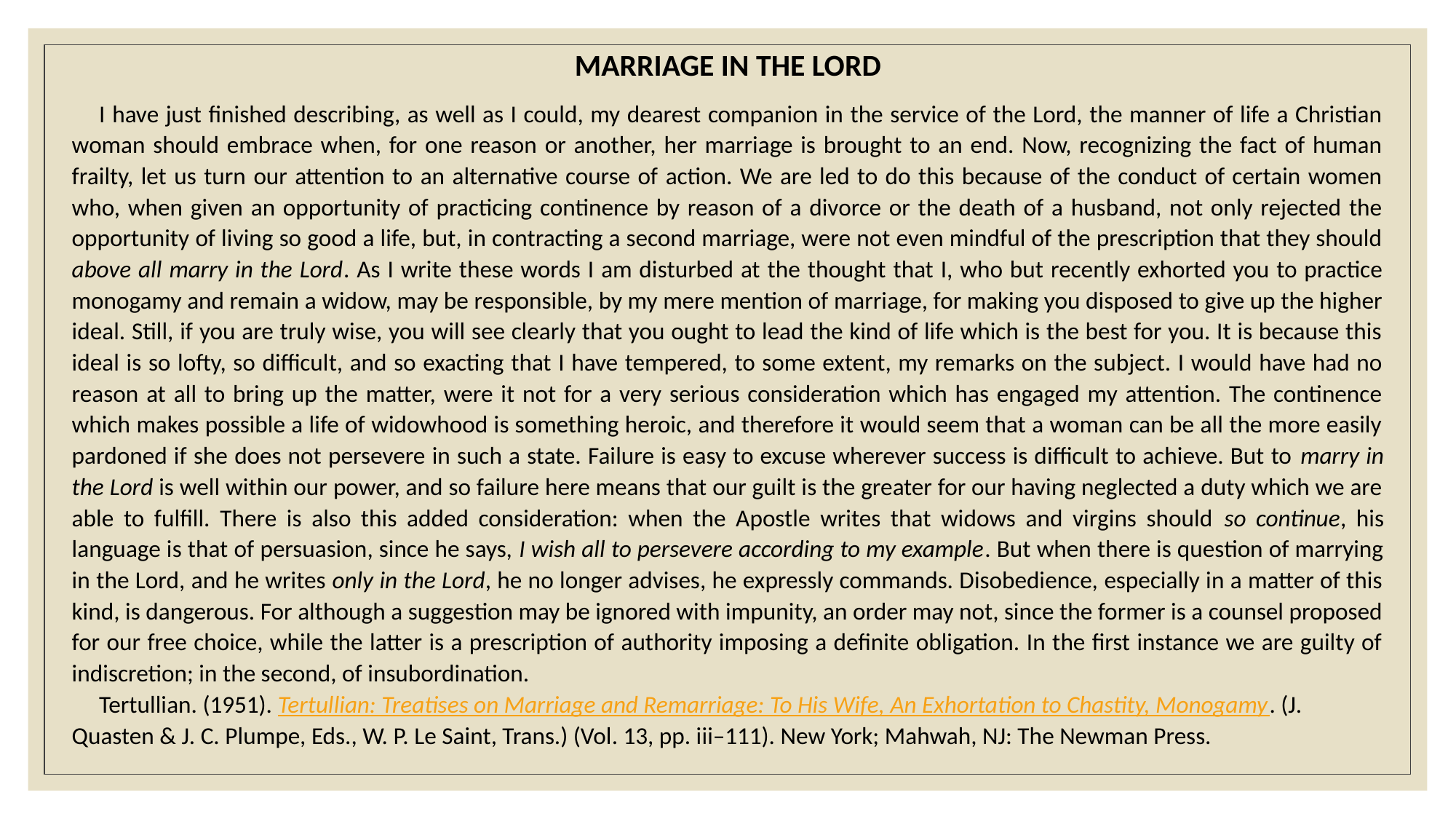

MARRIAGE IN THE LORD
I have just finished describing, as well as I could, my dearest companion in the service of the Lord, the manner of life a Christian woman should embrace when, for one reason or another, her marriage is brought to an end. Now, recognizing the fact of human frailty, let us turn our attention to an alternative course of action. We are led to do this because of the conduct of certain women who, when given an opportunity of practicing continence by reason of a divorce or the death of a husband, not only rejected the opportunity of living so good a life, but, in contracting a second marriage, were not even mindful of the prescription that they should above all marry in the Lord. As I write these words I am disturbed at the thought that I, who but recently exhorted you to practice monogamy and remain a widow, may be responsible, by my mere mention of marriage, for making you disposed to give up the higher ideal. Still, if you are truly wise, you will see clearly that you ought to lead the kind of life which is the best for you. It is because this ideal is so lofty, so difficult, and so exacting that I have tempered, to some extent, my remarks on the subject. I would have had no reason at all to bring up the matter, were it not for a very serious consideration which has engaged my attention. The continence which makes possible a life of widowhood is something heroic, and therefore it would seem that a woman can be all the more easily pardoned if she does not persevere in such a state. Failure is easy to excuse wherever success is difficult to achieve. But to marry in the Lord is well within our power, and so failure here means that our guilt is the greater for our having neglected a duty which we are able to fulfill. There is also this added consideration: when the Apostle writes that widows and virgins should so continue, his language is that of persuasion, since he says, I wish all to persevere according to my example. But when there is question of marrying in the Lord, and he writes only in the Lord, he no longer advises, he expressly commands. Disobedience, especially in a matter of this kind, is dangerous. For although a suggestion may be ignored with impunity, an order may not, since the former is a counsel proposed for our free choice, while the latter is a prescription of authority imposing a definite obligation. In the first instance we are guilty of indiscretion; in the second, of insubordination.
Tertullian. (1951). Tertullian: Treatises on Marriage and Remarriage: To His Wife, An Exhortation to Chastity, Monogamy. (J. Quasten & J. C. Plumpe, Eds., W. P. Le Saint, Trans.) (Vol. 13, pp. iii–111). New York; Mahwah, NJ: The Newman Press.